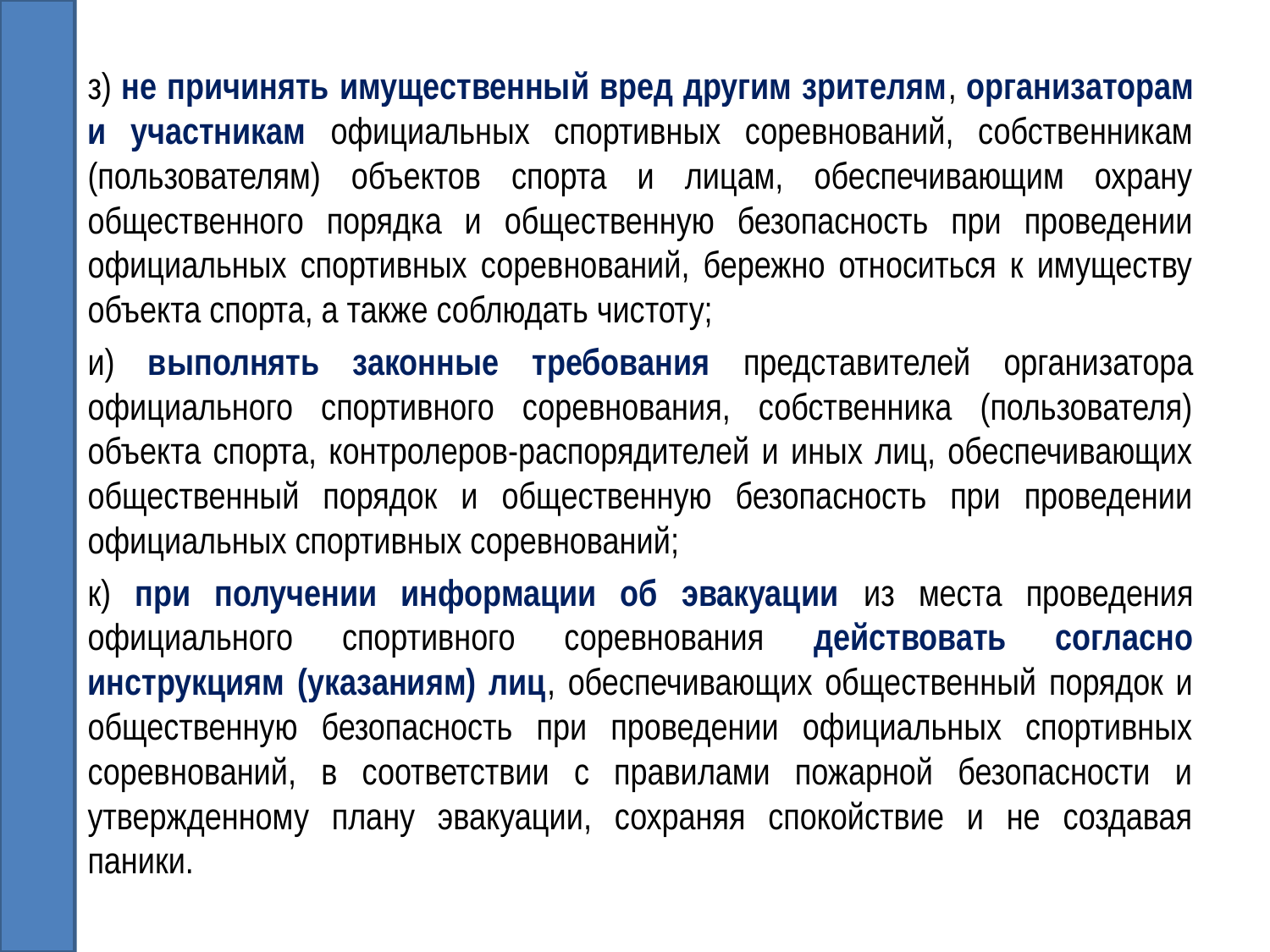

з) не причинять имущественный вред другим зрителям, организаторам и участникам официальных спортивных соревнований, собственникам (пользователям) объектов спорта и лицам, обеспечивающим охрану общественного порядка и общественную безопасность при проведении официальных спортивных соревнований, бережно относиться к имуществу объекта спорта, а также соблюдать чистоту;
и) выполнять законные требования представителей организатора официального спортивного соревнования, собственника (пользователя) объекта спорта, контролеров-распорядителей и иных лиц, обеспечивающих общественный порядок и общественную безопасность при проведении официальных спортивных соревнований;
к) при получении информации об эвакуации из места проведения официального спортивного соревнования действовать согласно инструкциям (указаниям) лиц, обеспечивающих общественный порядок и общественную безопасность при проведении официальных спортивных соревнований, в соответствии с правилами пожарной безопасности и утвержденному плану эвакуации, сохраняя спокойствие и не создавая паники.